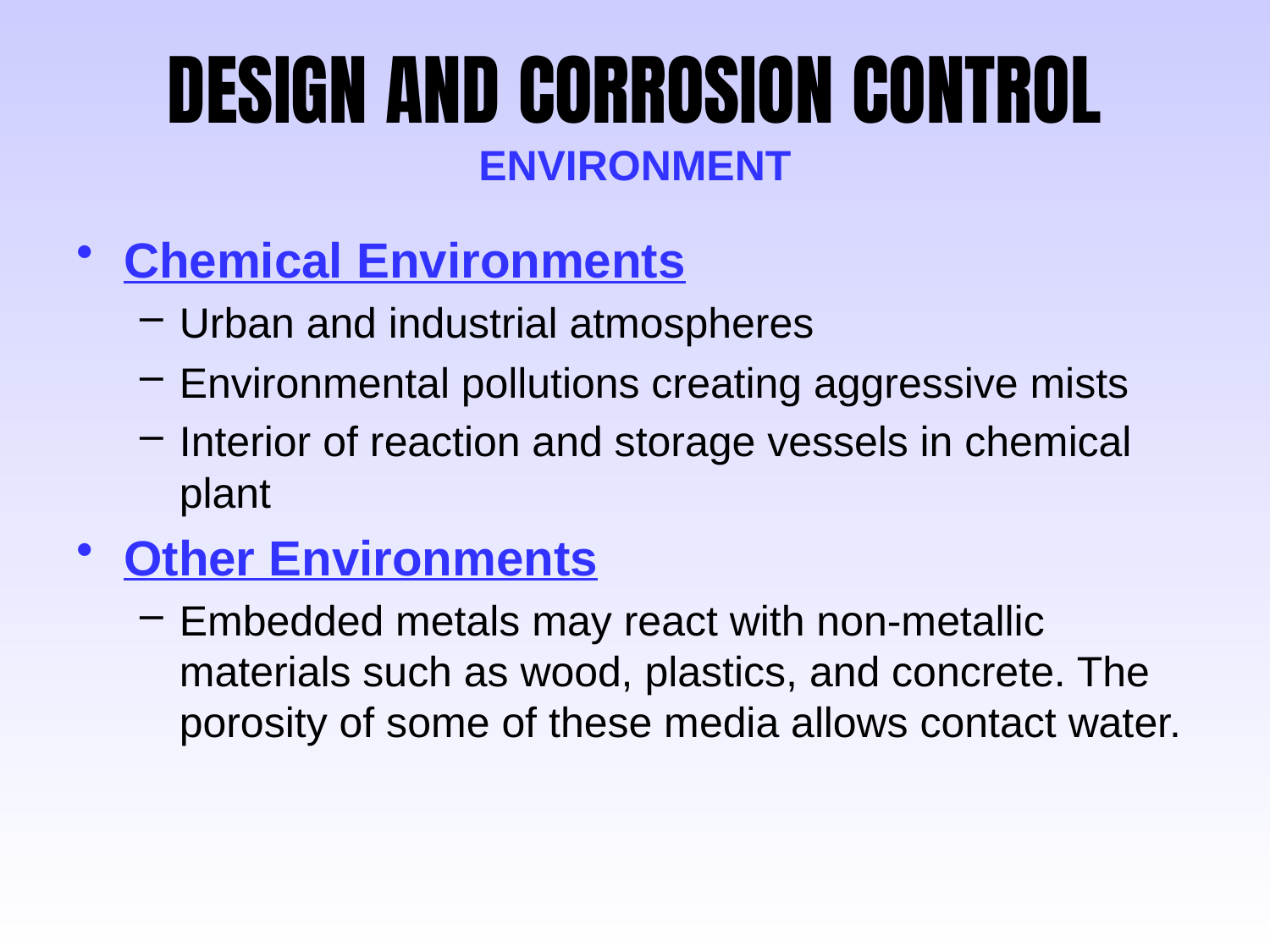

# DESIGN AND CORROSION CONTROL ENVIRONMENT
Chemical Environments
Urban and industrial atmospheres
Environmental pollutions creating aggressive mists
Interior of reaction and storage vessels in chemical plant
Other Environments
Embedded metals may react with non-metallic materials such as wood, plastics, and concrete. The porosity of some of these media allows contact water.